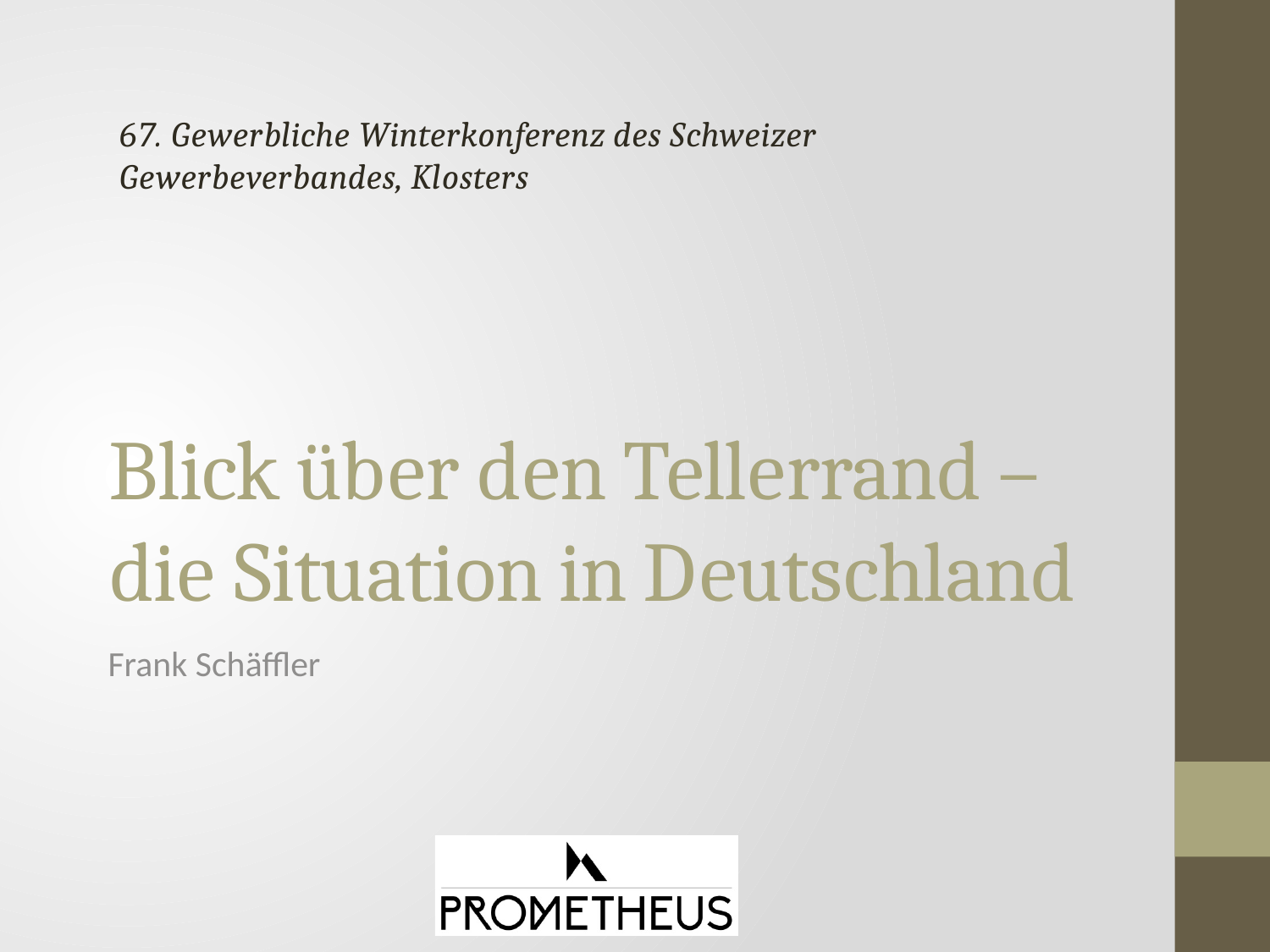

67. Gewerbliche Winterkonferenz des Schweizer Gewerbeverbandes, Klosters
# Blick über den Tellerrand – die Situation in Deutschland
Frank Schäffler